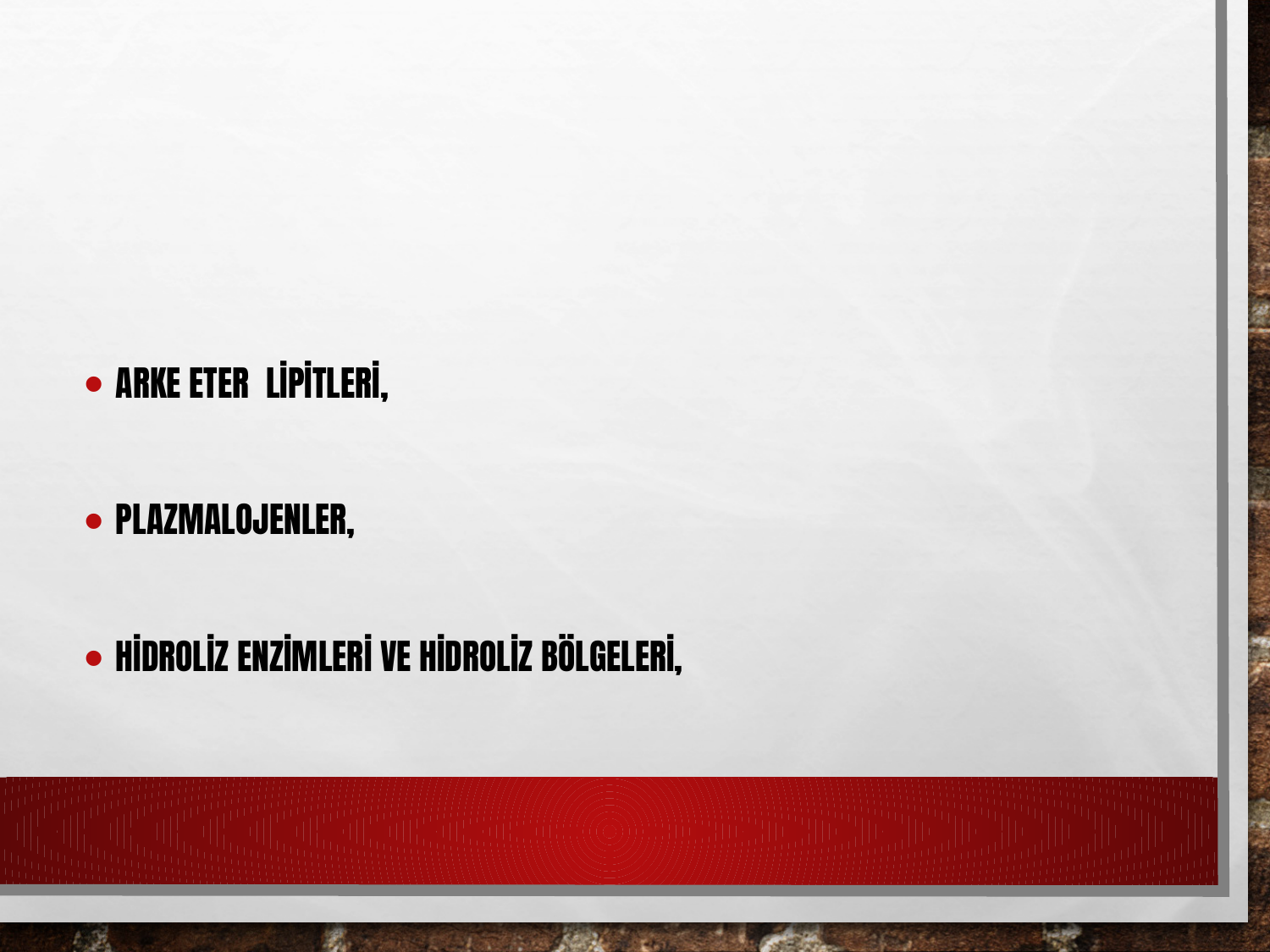

Arke eter  lipitleri,

Plazmalojenler,

Hidroliz enzimleri ve hidroliz bölgeleri,